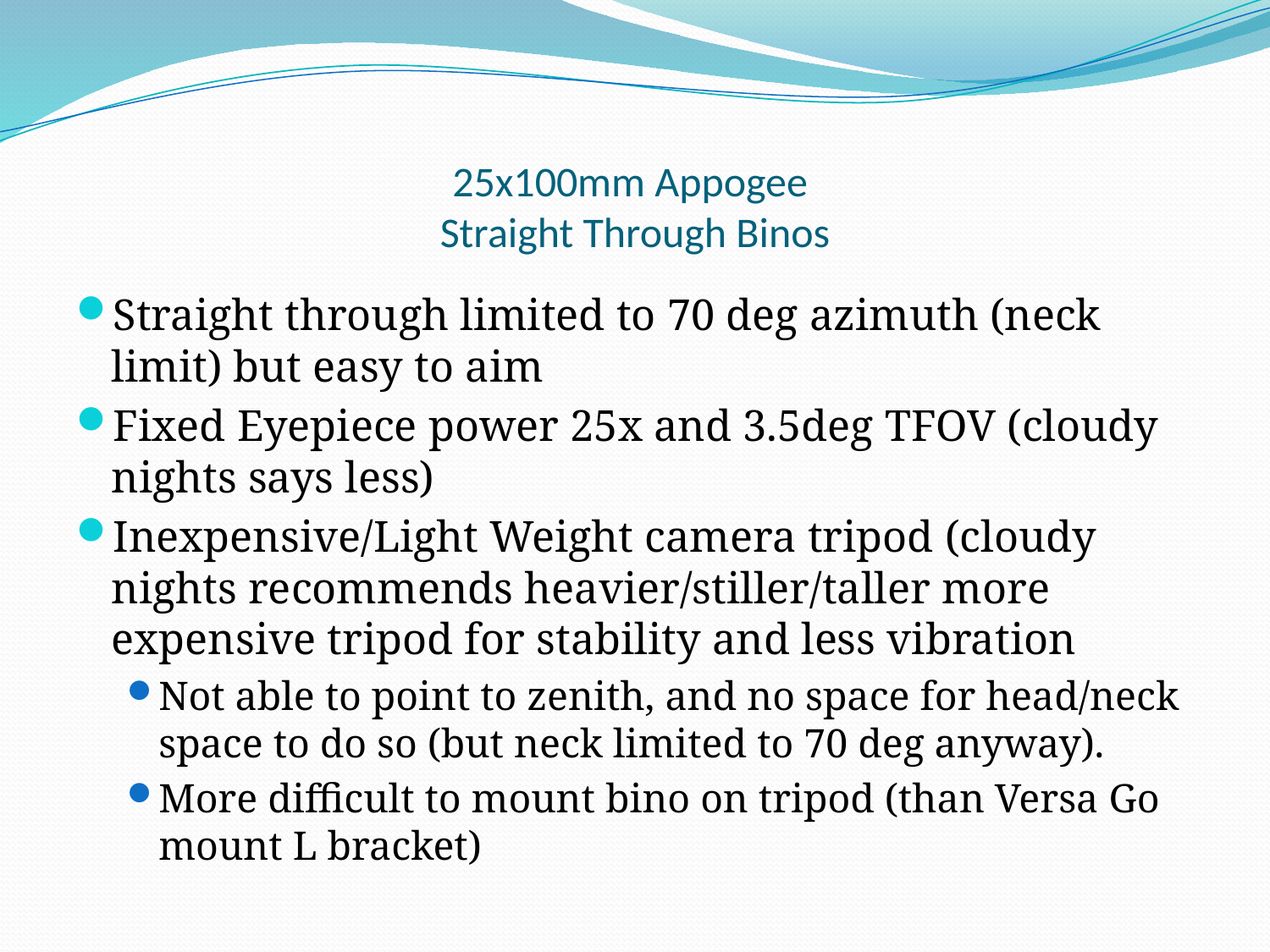

# 25x100mm Appogee Straight Through Binos

Straight through limited to 70 deg azimuth (neck limit) but easy to aim
Fixed Eyepiece power 25x and 3.5deg TFOV (cloudy nights says less)
Inexpensive/Light Weight camera tripod (cloudy nights recommends heavier/stiller/taller more expensive tripod for stability and less vibration
Not able to point to zenith, and no space for head/neck space to do so (but neck limited to 70 deg anyway).
More difficult to mount bino on tripod (than Versa Go mount L bracket)